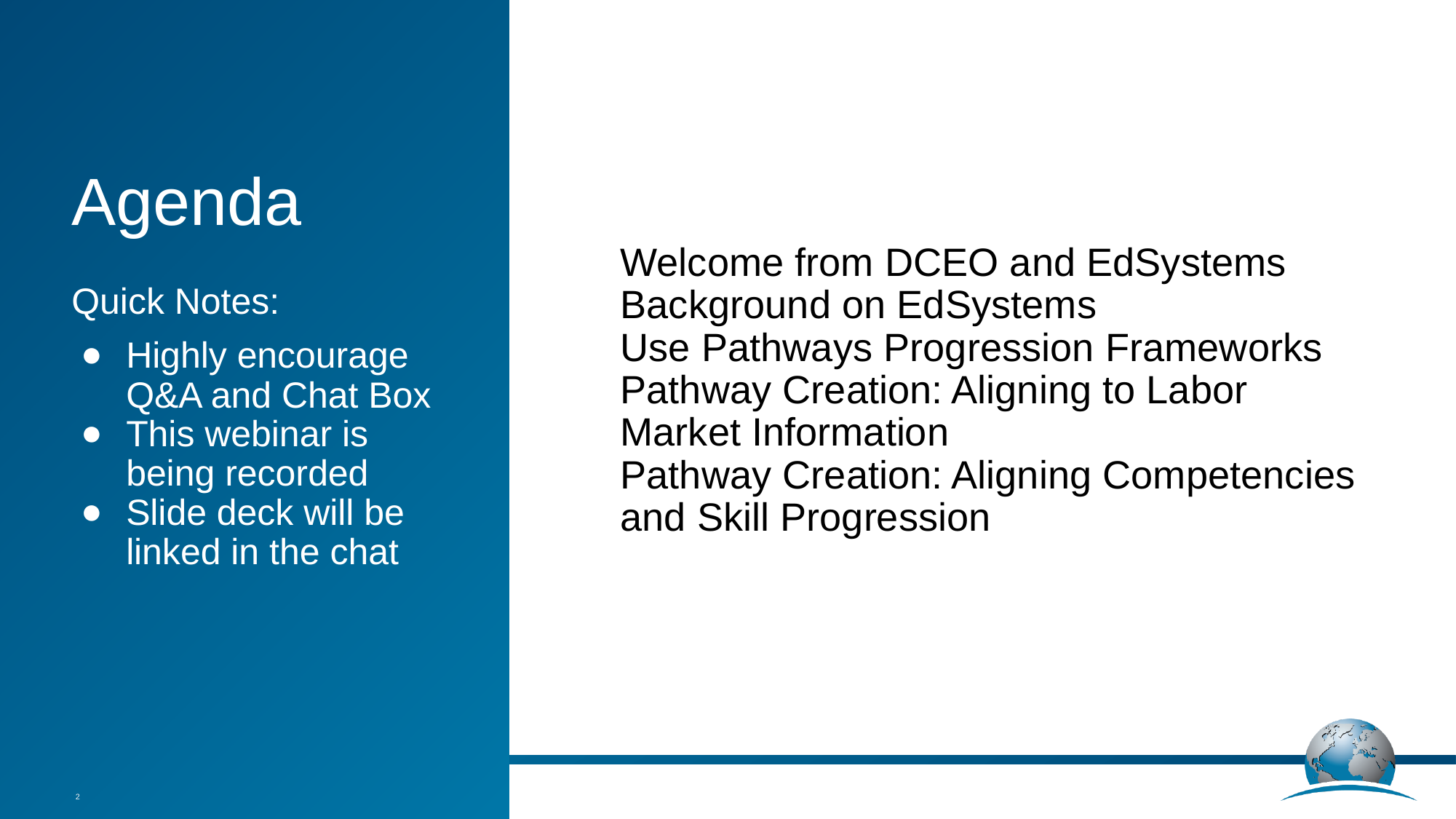

# Agenda
Welcome from DCEO and EdSystems
Background on EdSystems
Use Pathways Progression Frameworks
Pathway Creation: Aligning to Labor Market Information
Pathway Creation: Aligning Competencies and Skill Progression
Quick Notes:
Highly encourage Q&A and Chat Box
This webinar is being recorded
Slide deck will be linked in the chat
2